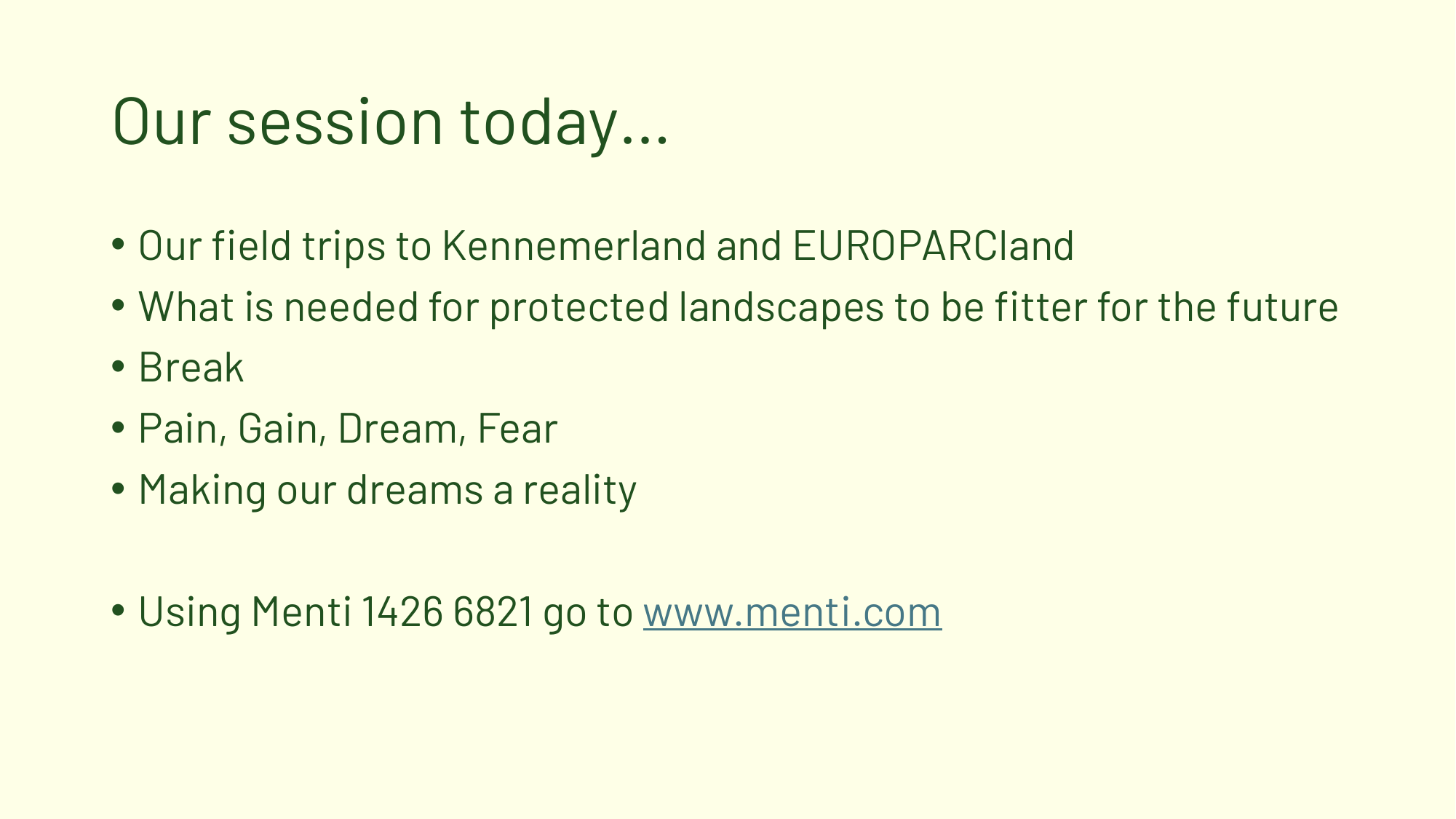

# Our session today…
Our field trips to Kennemerland and EUROPARCland
What is needed for protected landscapes to be fitter for the future
Break
Pain, Gain, Dream, Fear
Making our dreams a reality

Using Menti 1426 6821 go to www.menti.com